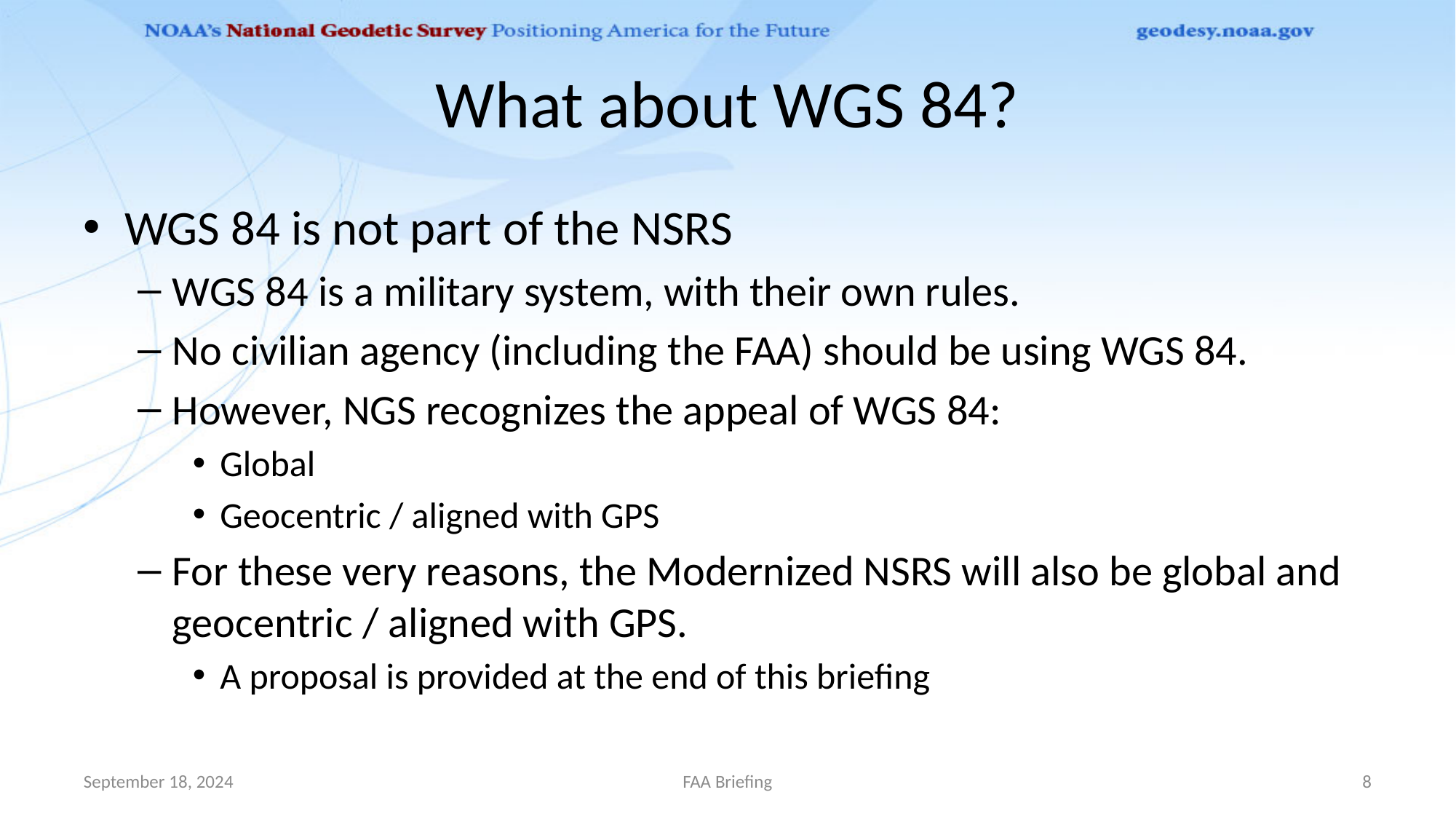

# What about WGS 84?
WGS 84 is not part of the NSRS
WGS 84 is a military system, with their own rules.
No civilian agency (including the FAA) should be using WGS 84.
However, NGS recognizes the appeal of WGS 84:
Global
Geocentric / aligned with GPS
For these very reasons, the Modernized NSRS will also be global and geocentric / aligned with GPS.
A proposal is provided at the end of this briefing
September 18, 2024
FAA Briefing
8